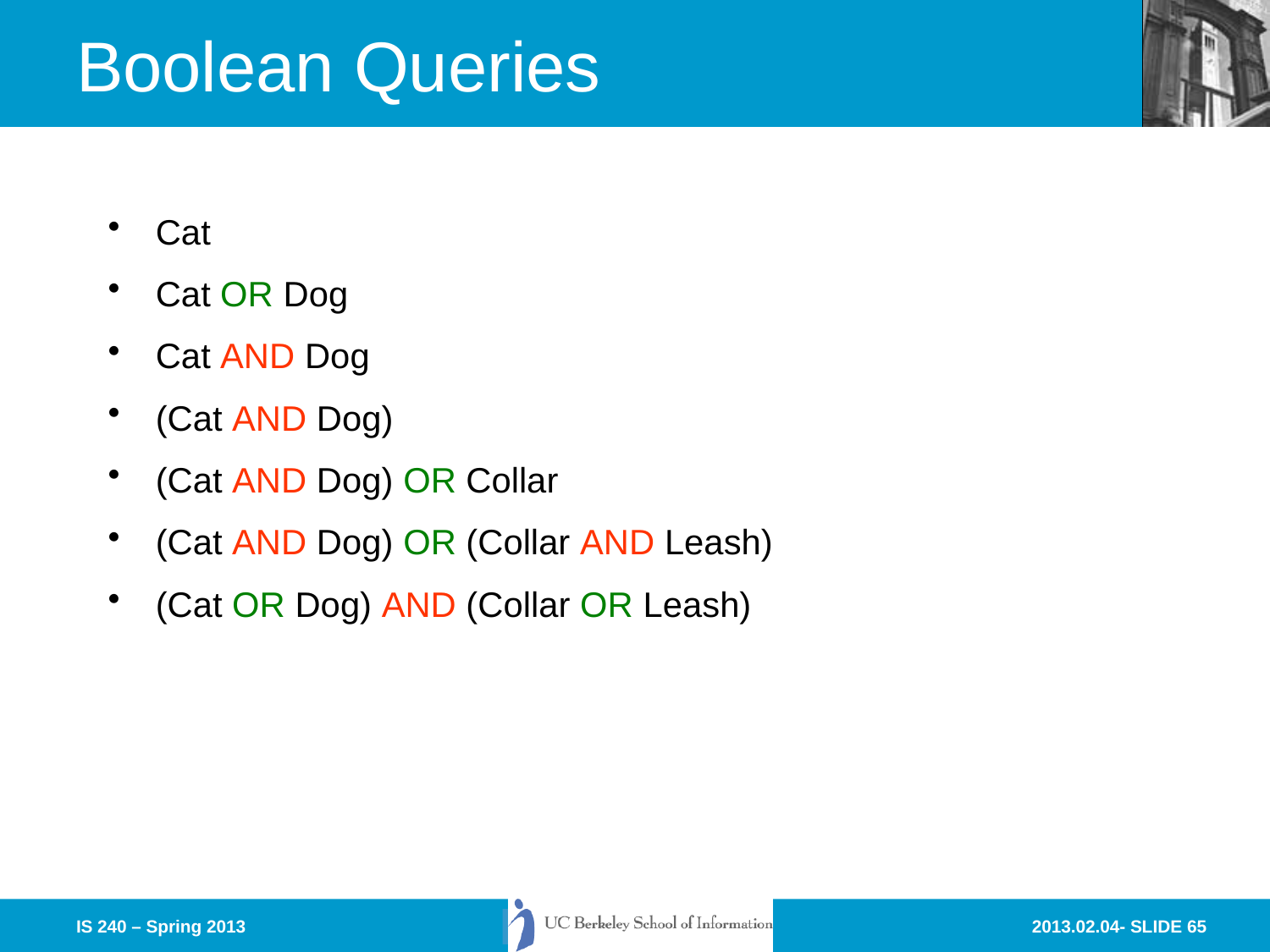

# Boolean Queries
Cat
Cat OR Dog
Cat AND Dog
(Cat AND Dog)
(Cat AND Dog) OR Collar
(Cat AND Dog) OR (Collar AND Leash)
(Cat OR Dog) AND (Collar OR Leash)

IS 240 – Spring 2013